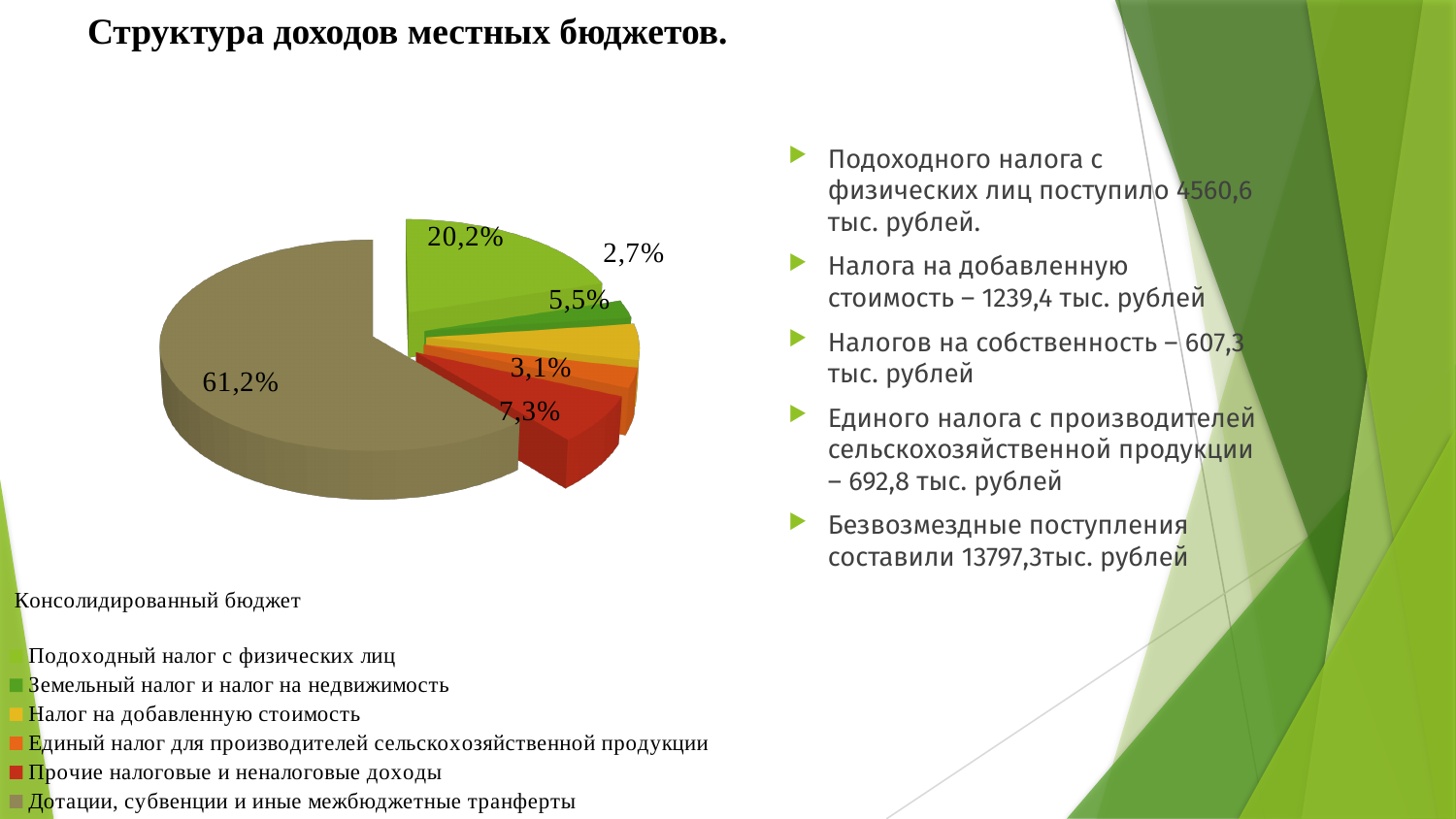

# Структура доходов местных бюджетов.

[unsupported chart]

Подоходного налога с физических лиц поступило 4560,6 тыс. рублей.
Налога на добавленную стоимость – 1239,4 тыс. рублей
Налогов на собственность – 607,3 тыс. рублей
Единого налога с производителей сельскохозяйственной продукции – 692,8 тыс. рублей
Безвозмездные поступления составили 13797,3тыс. рублей